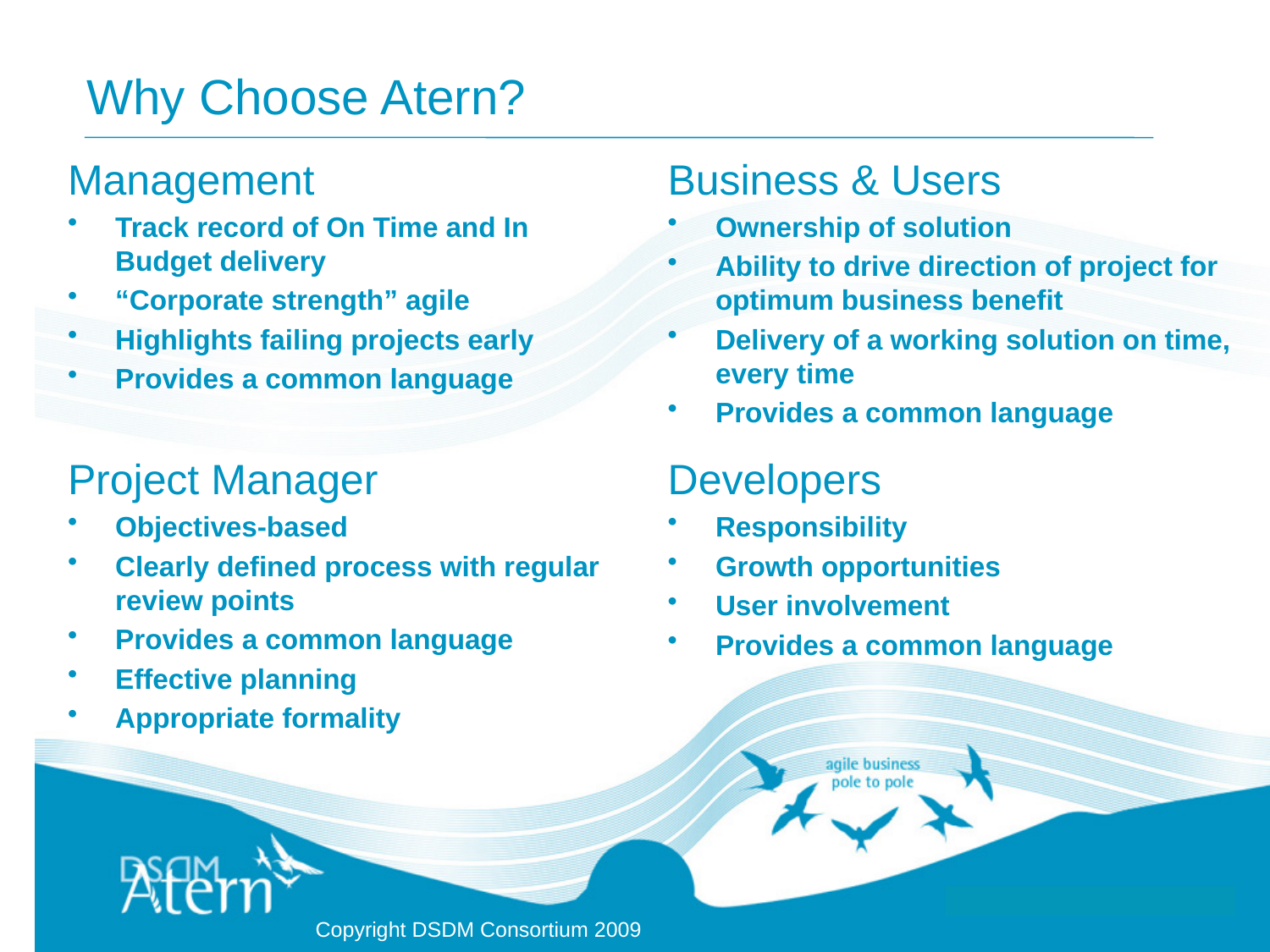

# Why Choose Atern?
Management
Track record of On Time and In Budget delivery
“Corporate strength” agile
Highlights failing projects early
Provides a common language

Business & Users
Ownership of solution
Ability to drive direction of project for optimum business benefit
Delivery of a working solution on time, every time
Provides a common language

Project Manager
Objectives-based
Clearly defined process with regular review points
Provides a common language
Effective planning
Appropriate formality

Developers
Responsibility
Growth opportunities
User involvement
Provides a common language

Copyright DSDM Consortium 2009